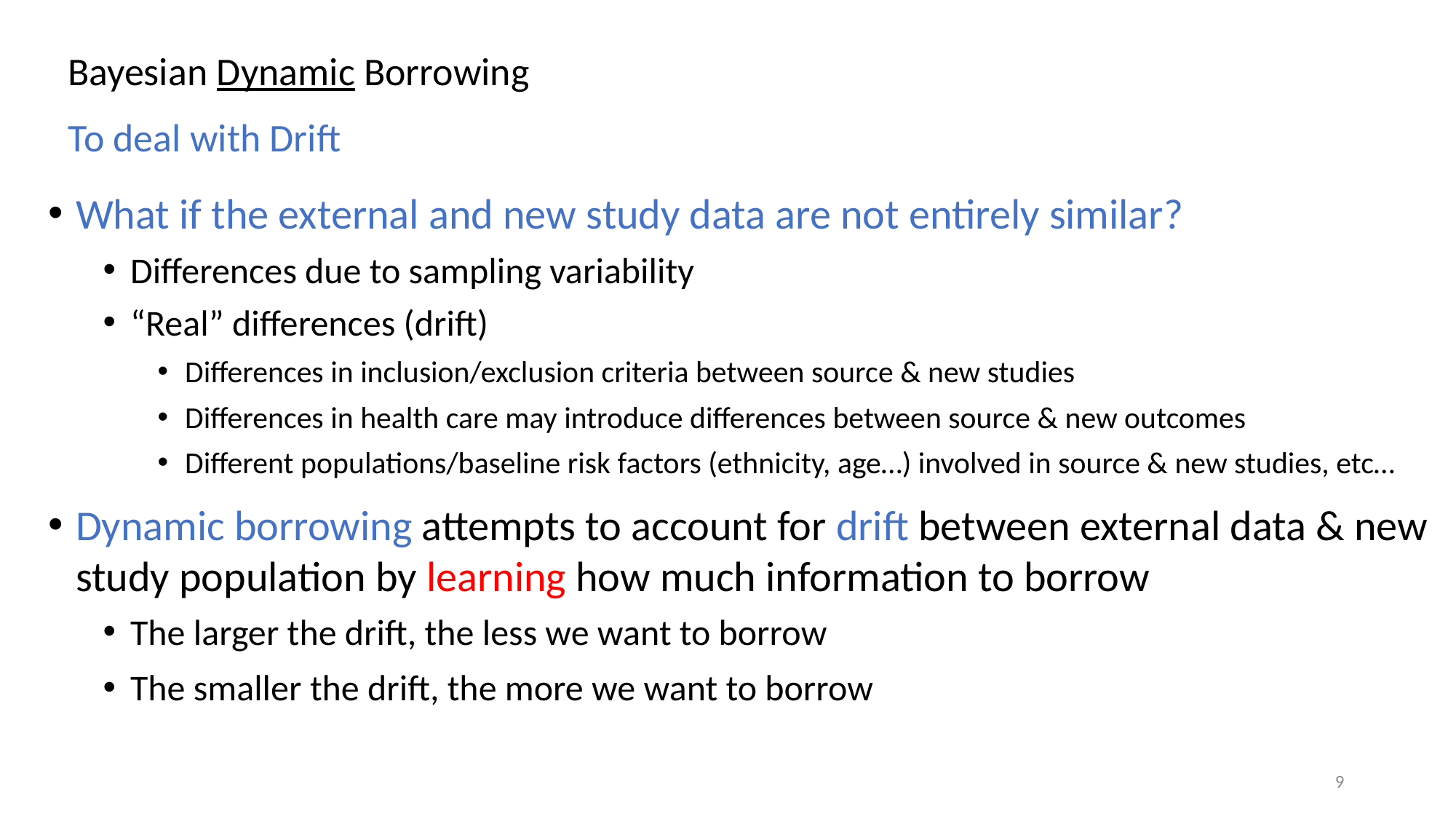

# Bayesian Dynamic Borrowing
To deal with Drift
What if the external and new study data are not entirely similar?
Differences due to sampling variability
“Real” differences (drift)
Differences in inclusion/exclusion criteria between source & new studies
Differences in health care may introduce differences between source & new outcomes
Different populations/baseline risk factors (ethnicity, age…) involved in source & new studies, etc…
Dynamic borrowing attempts to account for drift between external data & new study population by learning how much information to borrow
The larger the drift, the less we want to borrow
The smaller the drift, the more we want to borrow

9